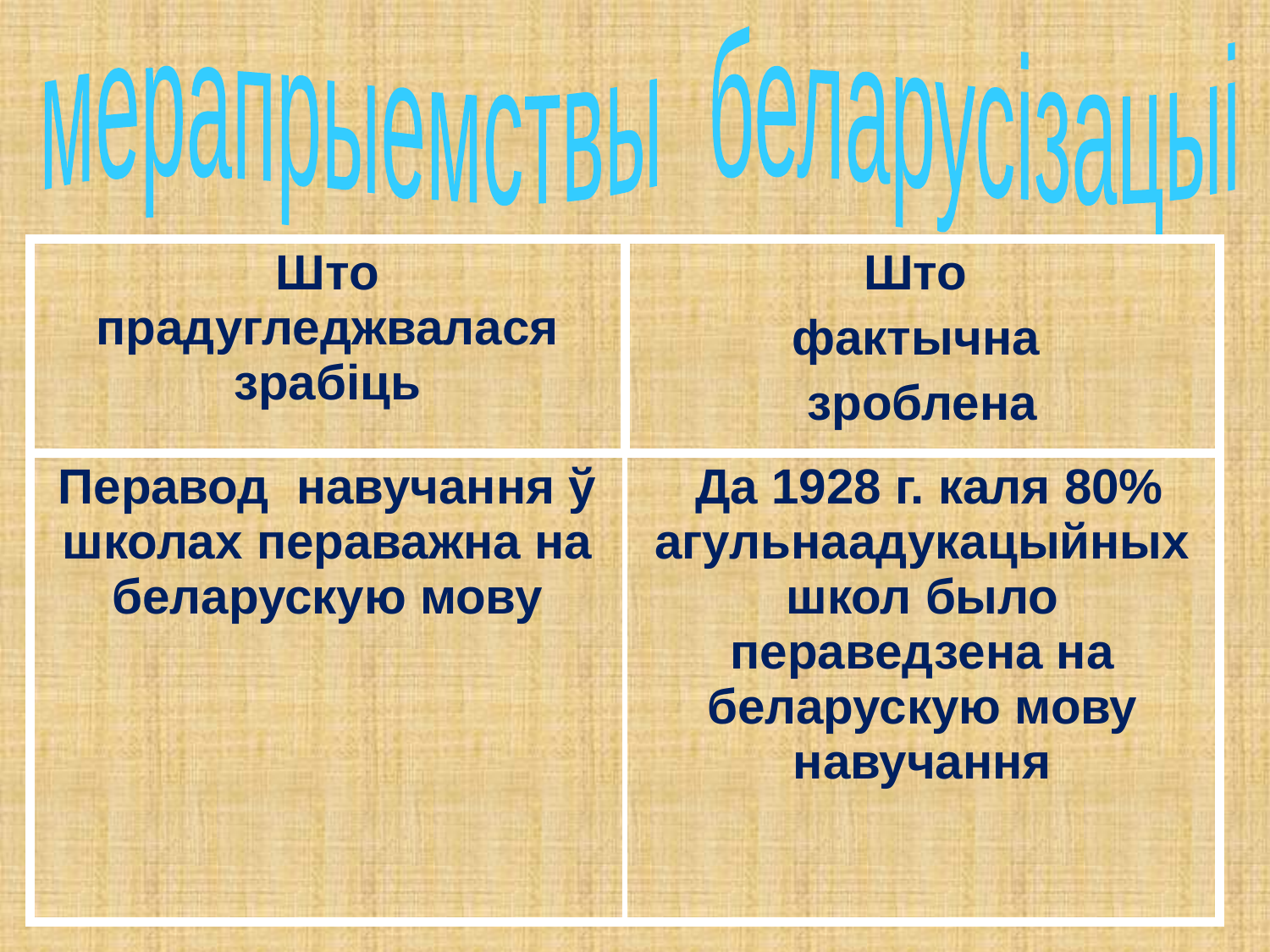

мерапрыемствы  беларусізацыі
| Што прадугледжвалася зрабіць | Што фактычна зроблена |
| --- | --- |
| Перавод навучання ў школах пераважна на беларускую мову | Да 1928 г. каля 80% агульнаадукацыйных школ было пераведзена на беларускую мову навучання |